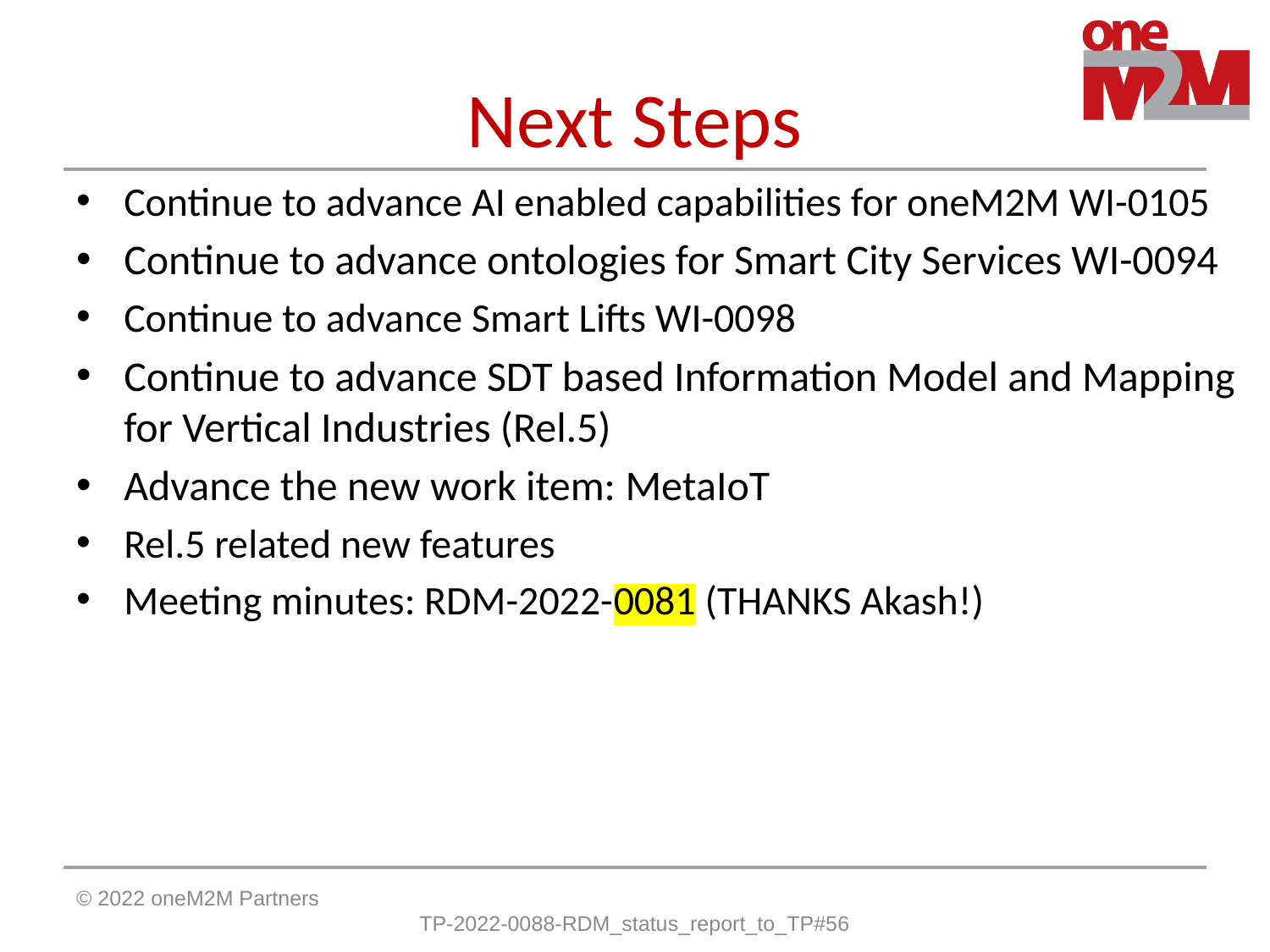

# Next Steps
Continue to advance AI enabled capabilities for oneM2M WI-0105
Continue to advance ontologies for Smart City Services WI-0094
Continue to advance Smart Lifts WI-0098
Continue to advance SDT based Information Model and Mapping for Vertical Industries (Rel.5)
Advance the new work item: MetaIoT
Rel.5 related new features
Meeting minutes: RDM-2022-0081 (THANKS Akash!)
© 2022 oneM2M Partners
TP-2022-0088-RDM_status_report_to_TP#56